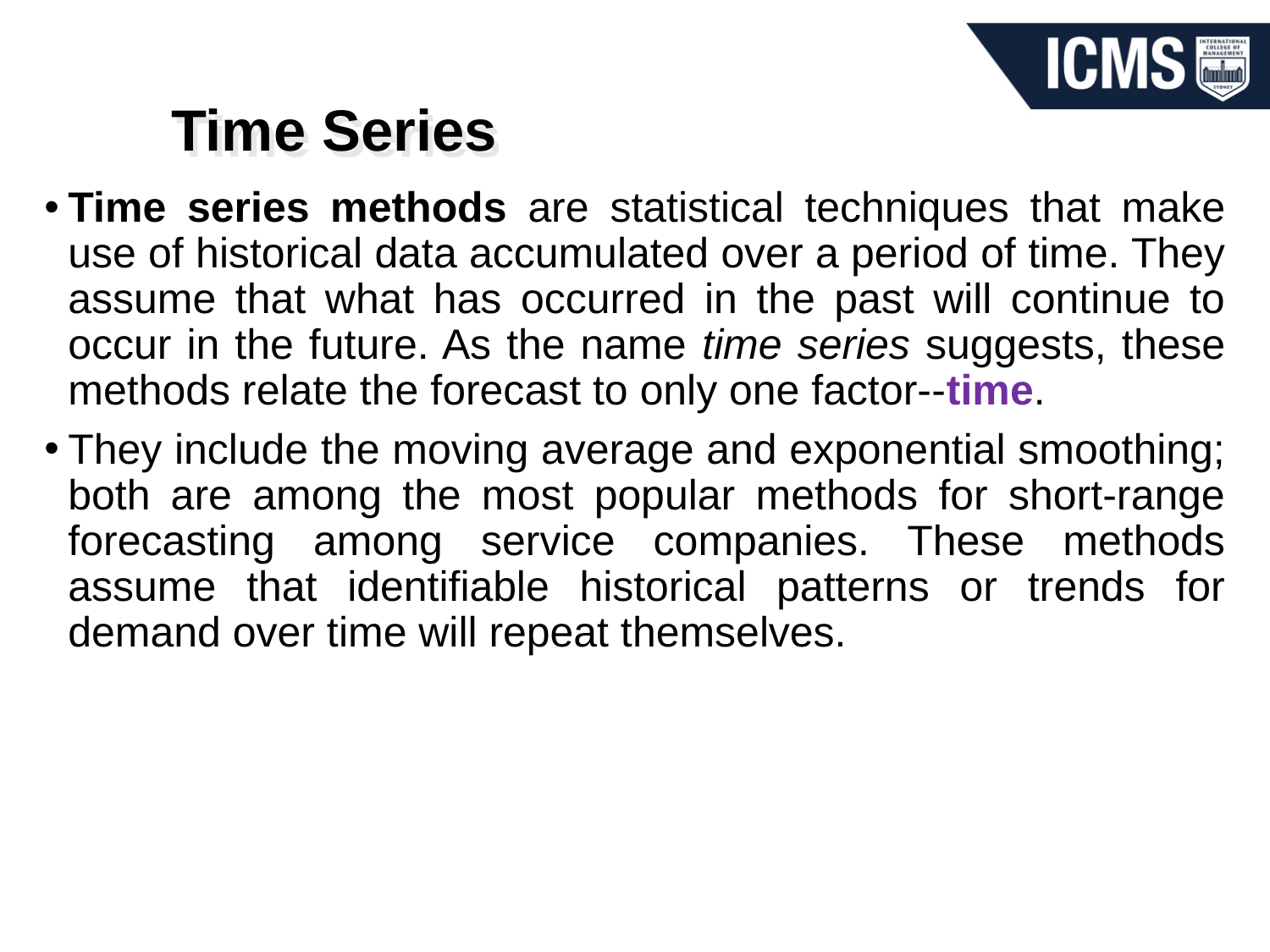

# Time Series
Time series methods are statistical techniques that make use of historical data accumulated over a period of time. They assume that what has occurred in the past will continue to occur in the future. As the name time series suggests, these methods relate the forecast to only one factor--time.
They include the moving average and exponential smoothing; both are among the most popular methods for short-range forecasting among service companies. These methods assume that identifiable historical patterns or trends for demand over time will repeat themselves.